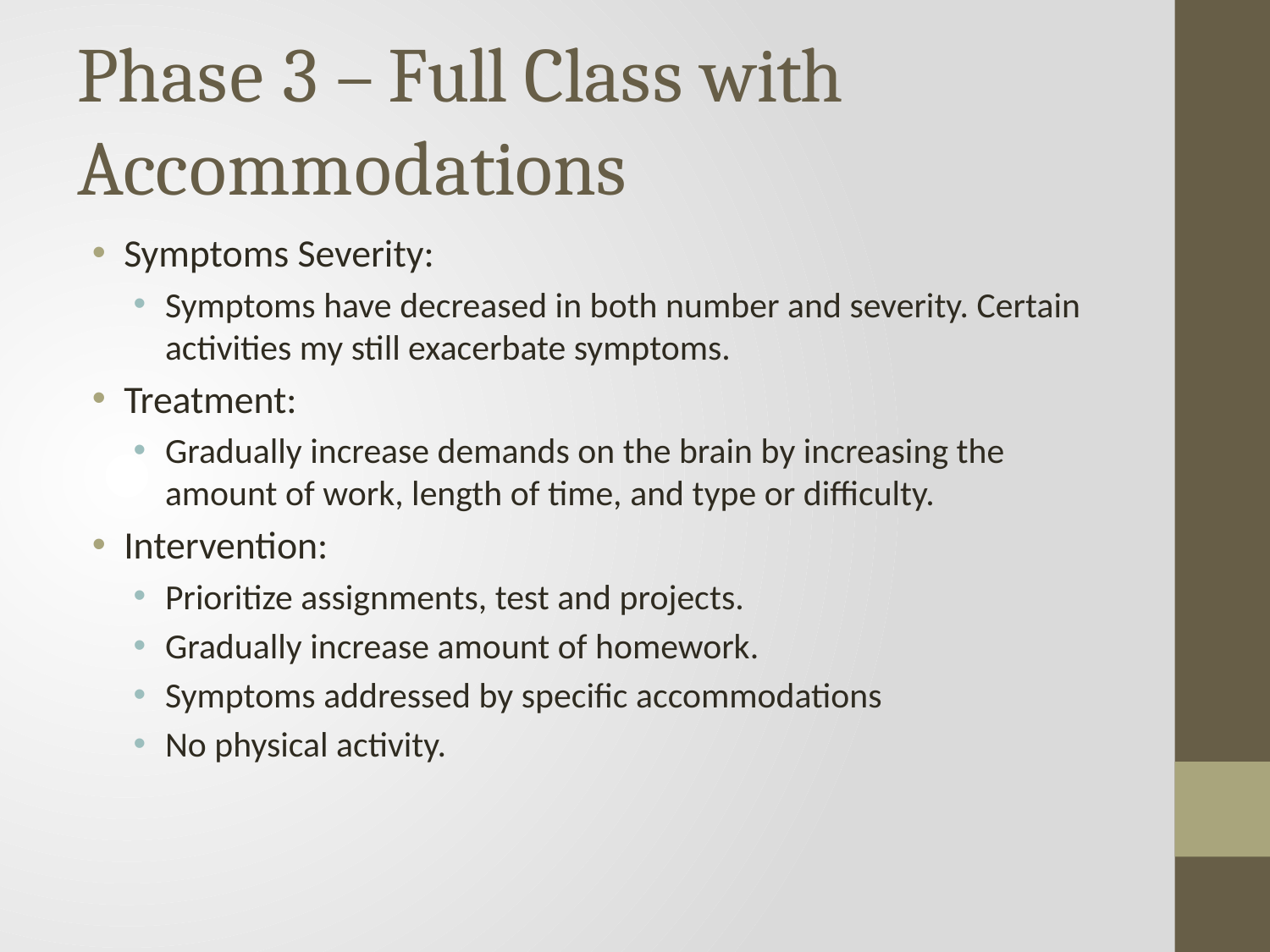

# Phase 3 – Full Class with Accommodations
Symptoms Severity:
Symptoms have decreased in both number and severity. Certain activities my still exacerbate symptoms.
Treatment:
Gradually increase demands on the brain by increasing the amount of work, length of time, and type or difficulty.
Intervention:
Prioritize assignments, test and projects.
Gradually increase amount of homework.
Symptoms addressed by specific accommodations
No physical activity.